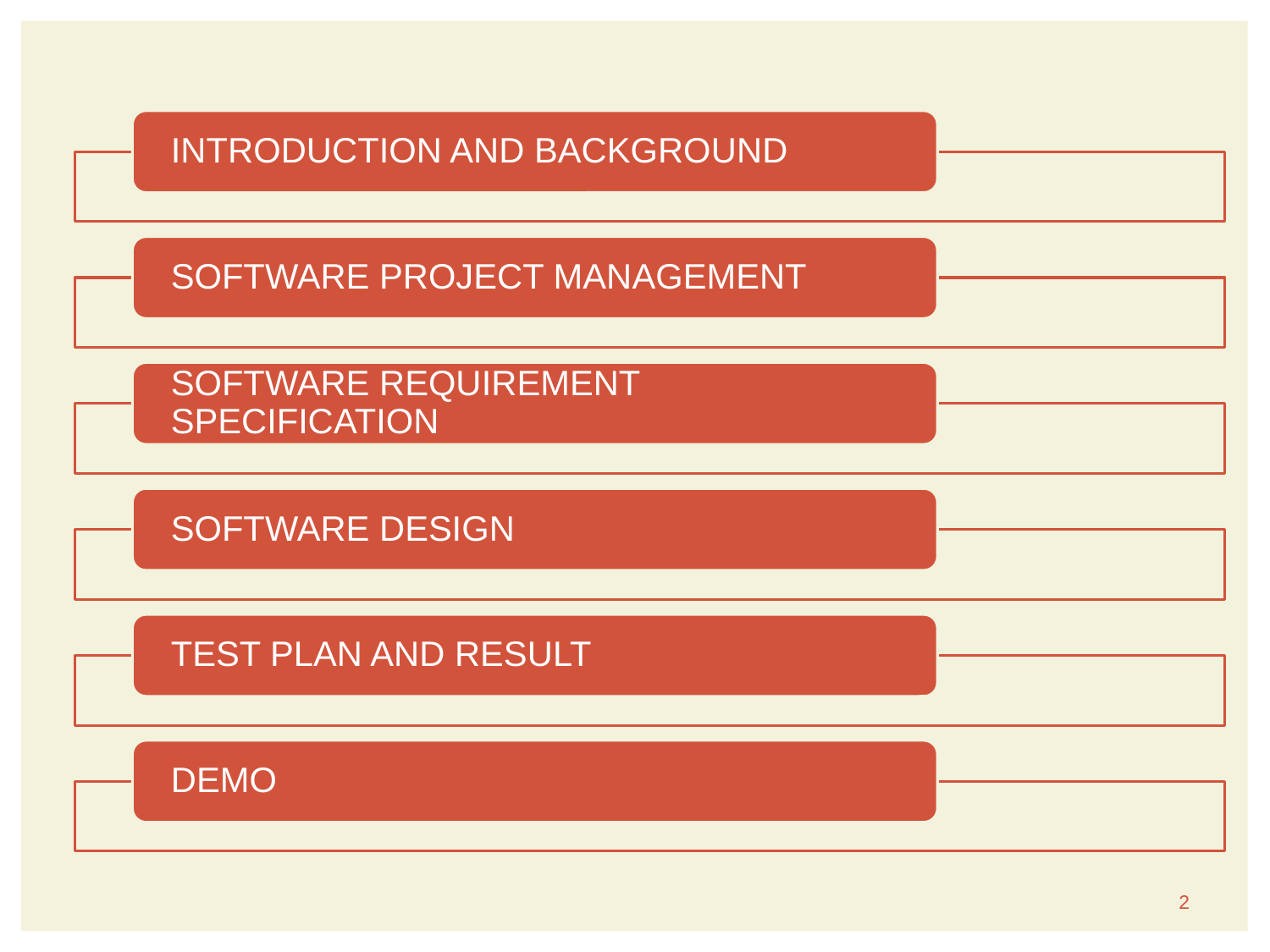

INTRODUCTION AND BACKGROUND
SOFTWARE PROJECT MANAGEMENT
SOFTWARE REQUIREMENT SPECIFICATION
SOFTWARE DESIGN
TEST PLAN AND RESULT
DEMO
2